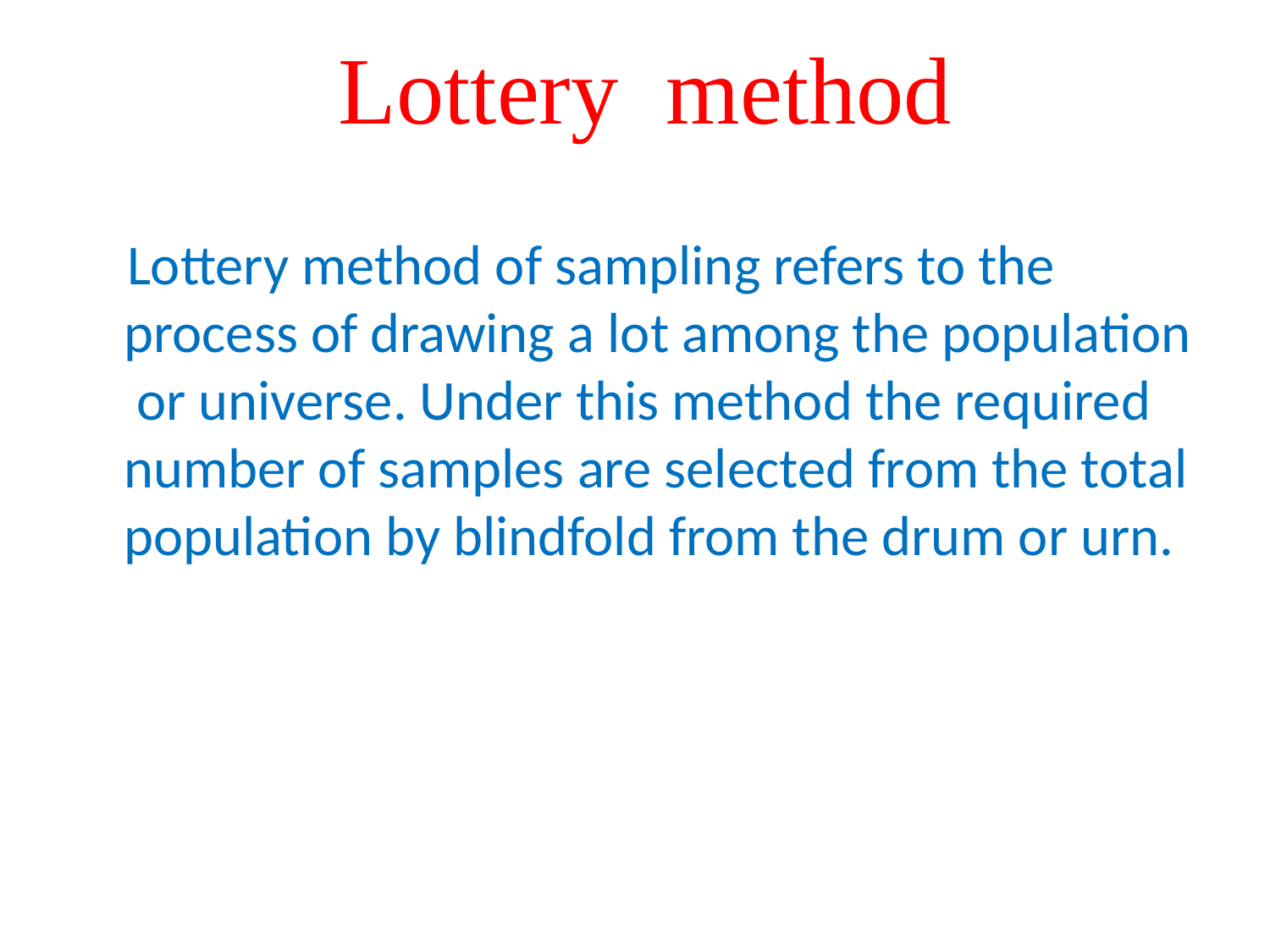

# Lottery  method
    Lottery method of sampling refers to the process of drawing a lot among the population  or universe. Under this method the required number of samples are selected from the total population by blindfold from the drum or urn.